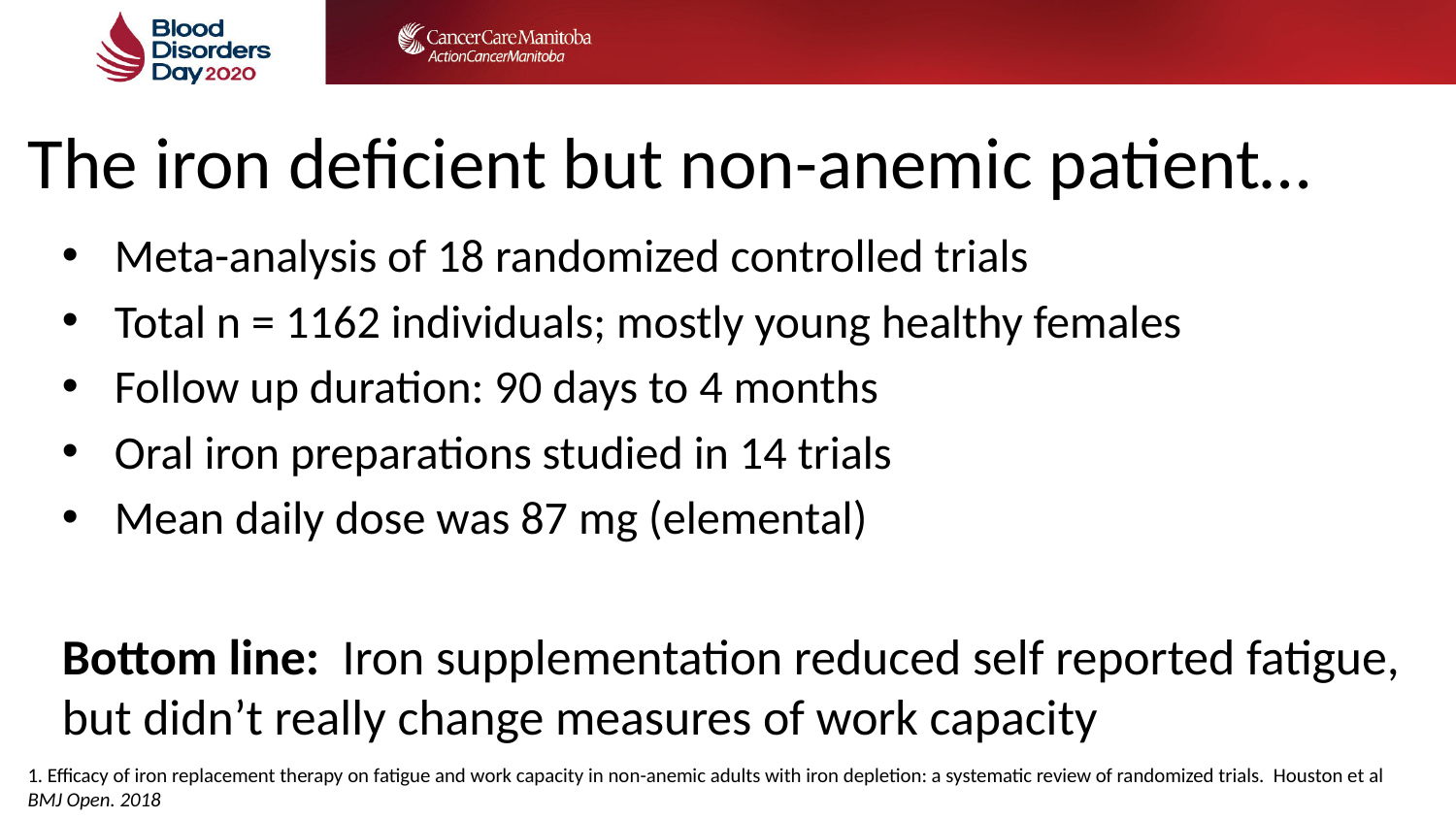

# The iron deficient but non-anemic patient…
Meta-analysis of 18 randomized controlled trials
Total n = 1162 individuals; mostly young healthy females
Follow up duration: 90 days to 4 months
Oral iron preparations studied in 14 trials
Mean daily dose was 87 mg (elemental)

Bottom line:  Iron supplementation reduced self reported fatigue, but didn’t really change measures of work capacity

1. Efficacy of iron replacement therapy on fatigue and work capacity in non-anemic adults with iron depletion: a systematic review of randomized trials.  Houston et al  BMJ Open. 2018